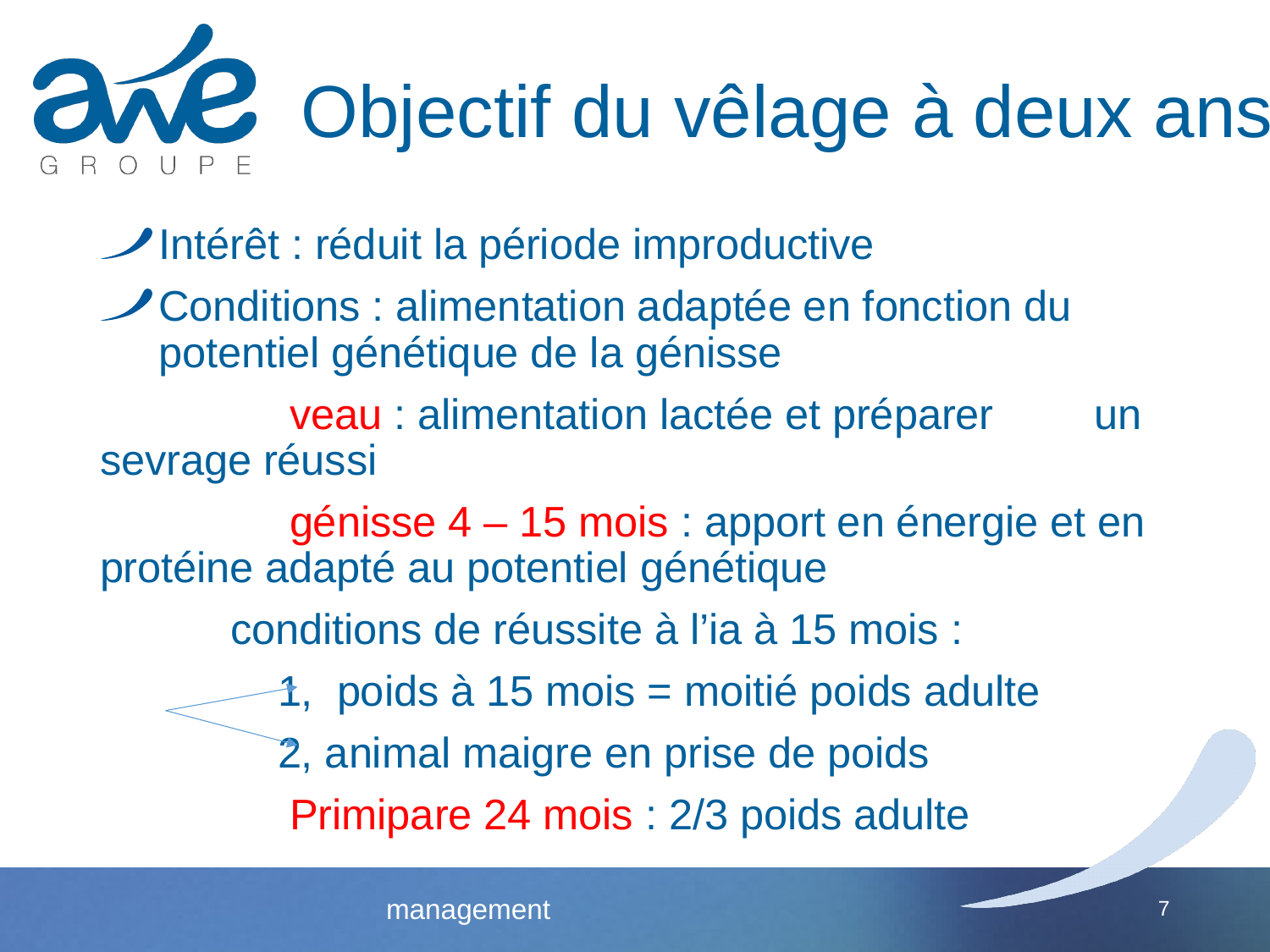

# Objectif du vêlage à deux ans
Intérêt : réduit la période improductive
Conditions : alimentation adaptée en fonction du potentiel génétique de la génisse
                veau : alimentation lactée et préparer 			un sevrage réussi
                génisse 4 – 15 mois : apport en énergie et en protéine adapté au potentiel génétique
           conditions de réussite à l’ia à 15 mois :
               1,  poids à 15 mois = moitié poids adulte
               2, animal maigre en prise de poids
                Primipare 24 mois : 2/3 poids adulte

7
management